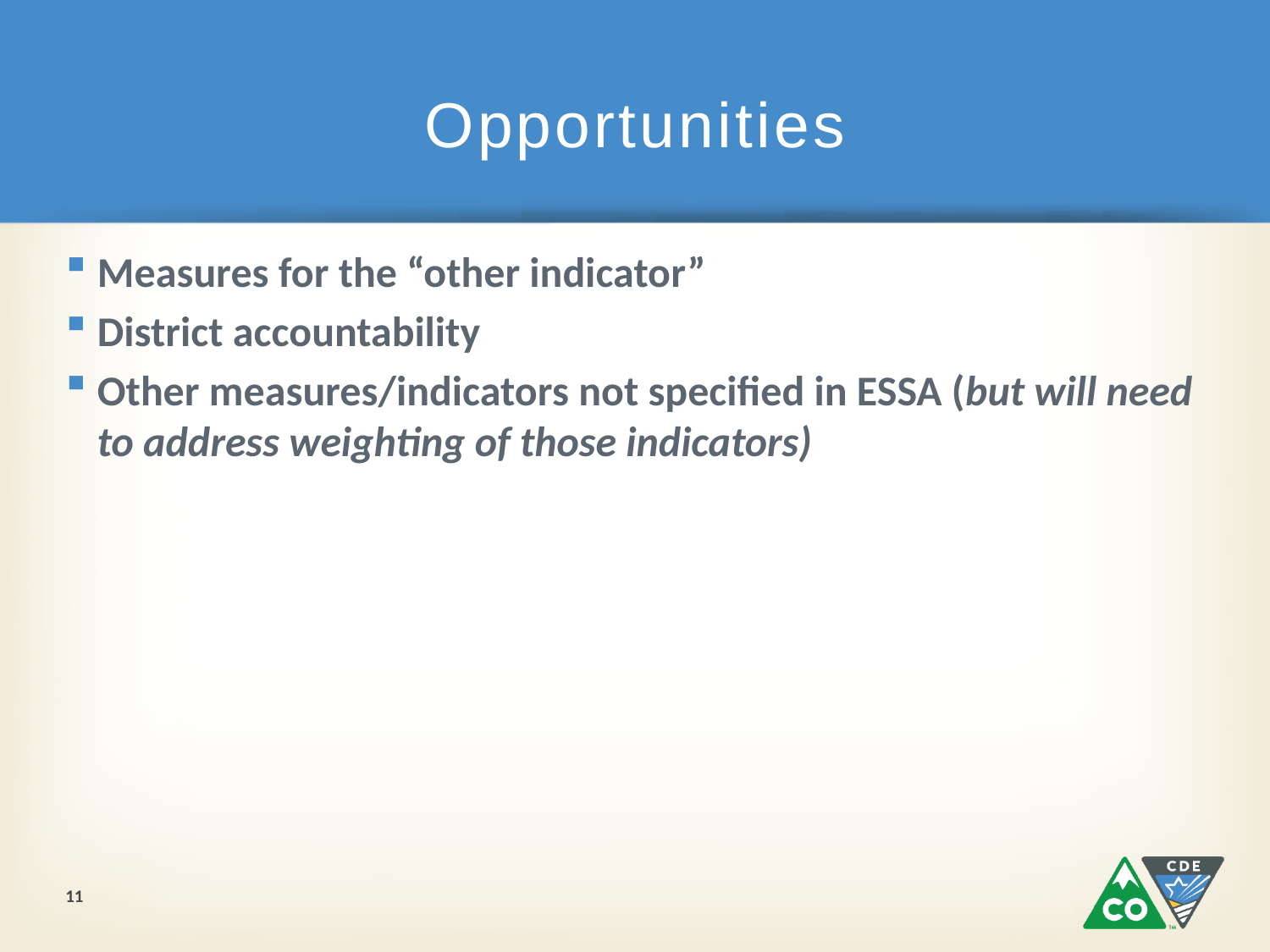

# Opportunities
Measures for the “other indicator”
District accountability
Other measures/indicators not specified in ESSA (but will need to address weighting of those indicators)
11